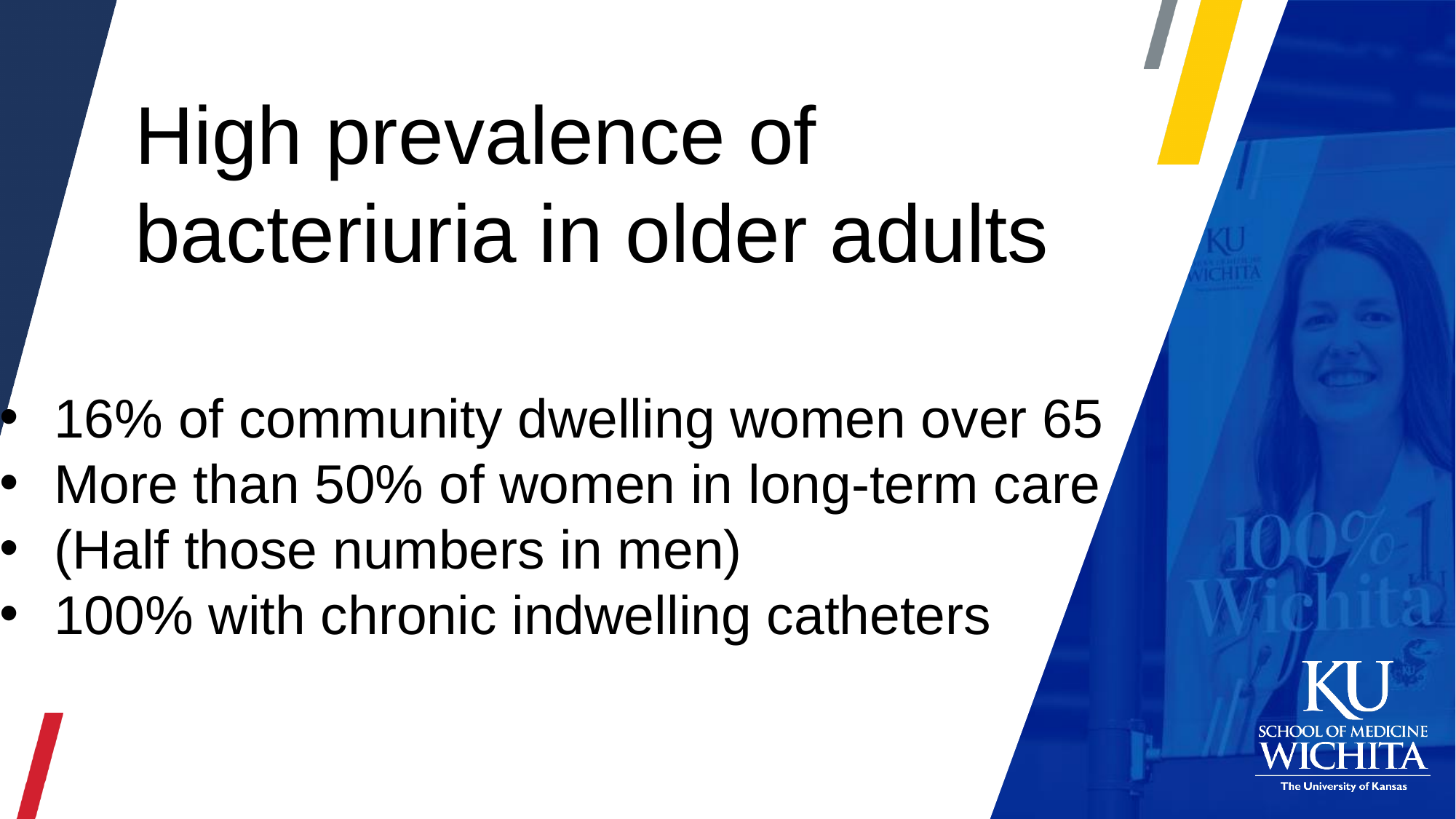

High prevalence of bacteriuria in older adults
16% of community dwelling women over 65
More than 50% of women in long-term care
(Half those numbers in men)
100% with chronic indwelling catheters